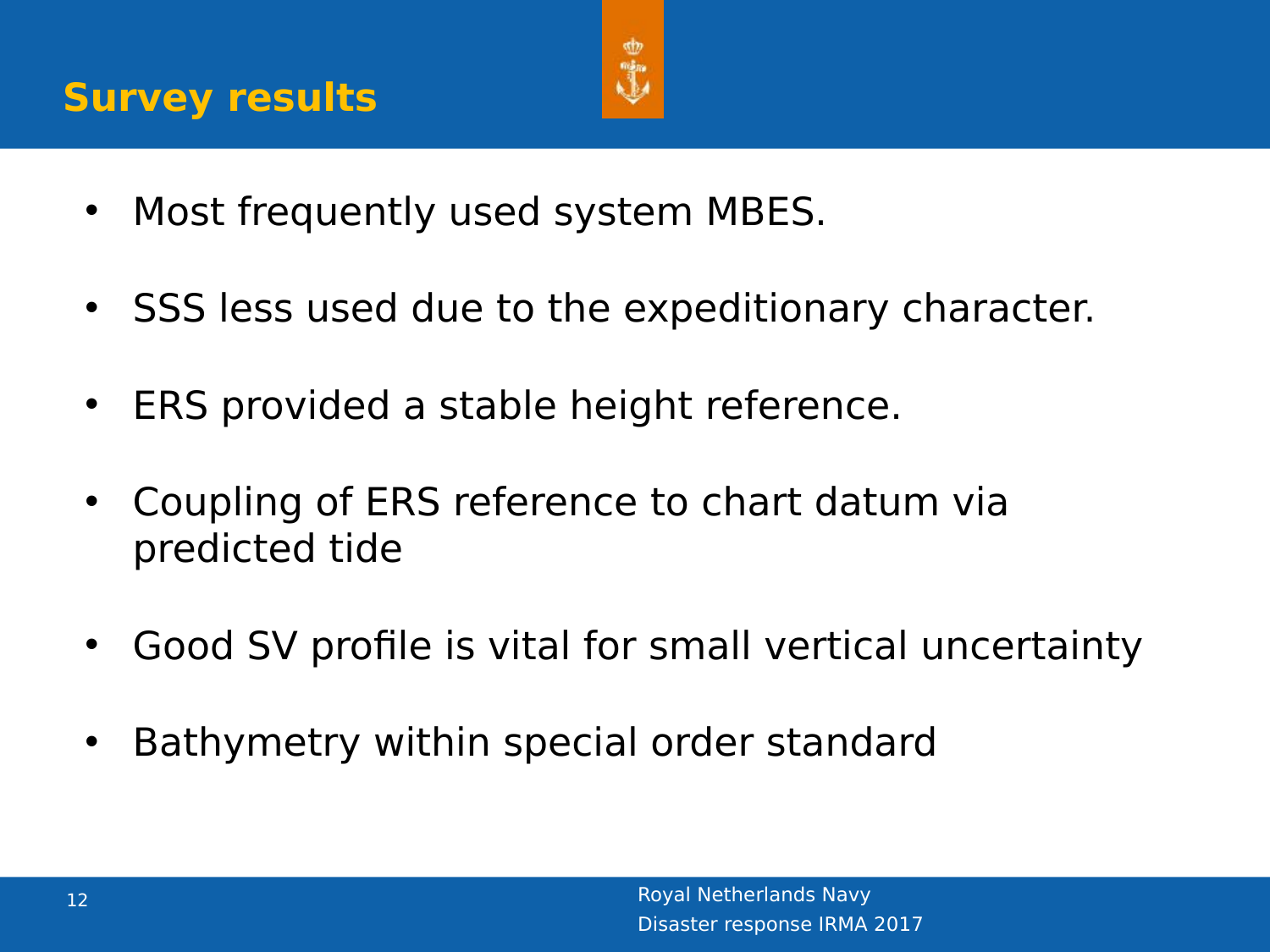

Survey results
Most frequently used system MBES.

SSS less used due to the expeditionary character.

ERS provided a stable height reference.

Coupling of ERS reference to chart datum via predicted tide

Good SV profile is vital for small vertical uncertainty

Bathymetry within special order standard